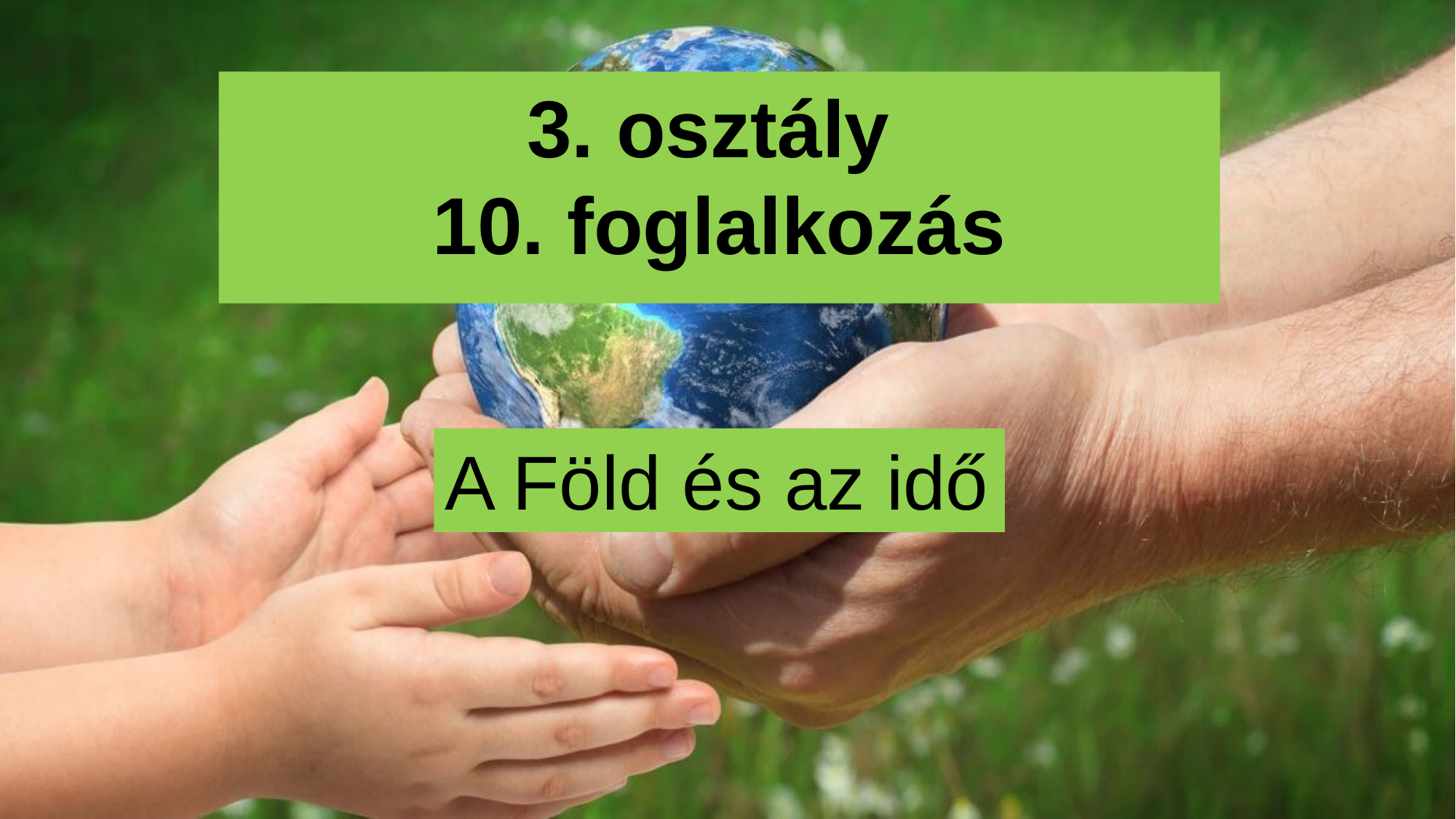

3. osztály
10. foglalkozás
A Föld és az idő